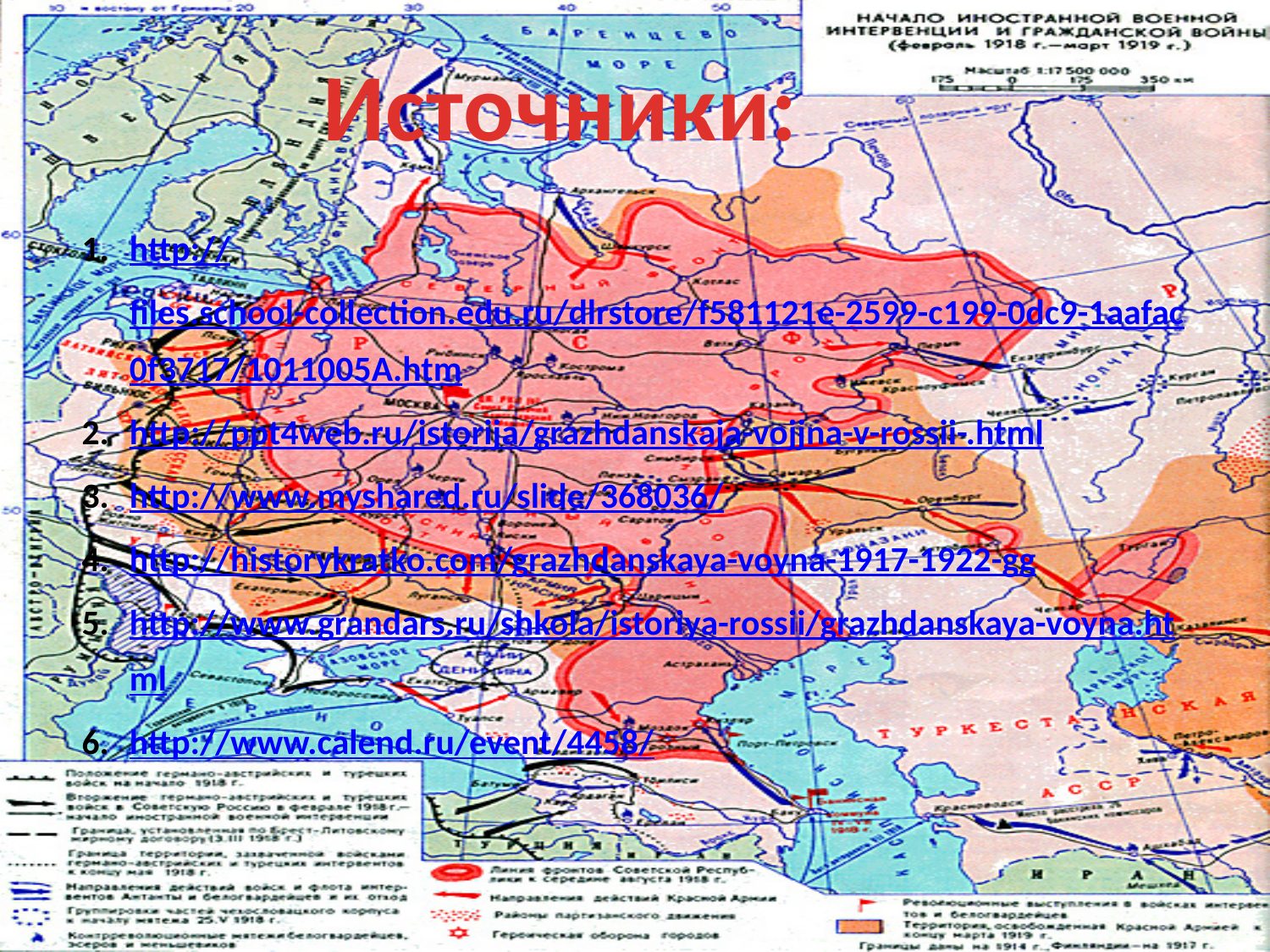

Источники:
http://files.school-collection.edu.ru/dlrstore/f581121e-2599-c199-0dc9-1aafac0f3717/1011005A.htm
http://ppt4web.ru/istorija/grazhdanskaja-vojjna-v-rossii-.html
http://www.myshared.ru/slide/368036/
http://historykratko.com/grazhdanskaya-voyna-1917-1922-gg
http://www.grandars.ru/shkola/istoriya-rossii/grazhdanskaya-voyna.html
http://www.calend.ru/event/4458/